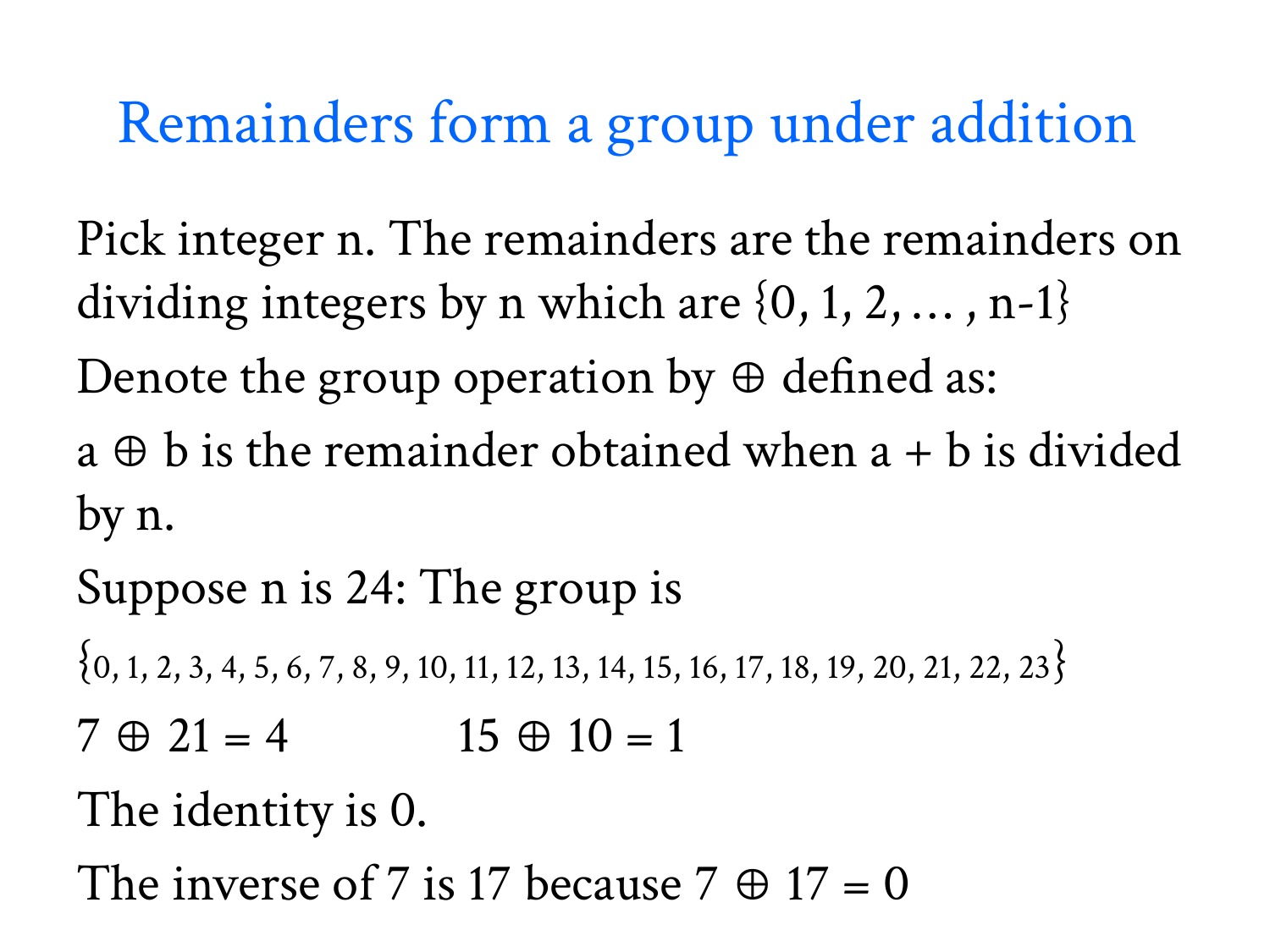

# Remainders form a group under addition
Pick integer n. The remainders are the remainders on dividing integers by n which are {0, 1, 2, … , n-1}
Denote the group operation by ⊕ defined as:
a ⊕ b is the remainder obtained when a + b is divided by n.
Suppose n is 24: The group is
{0, 1, 2, 3, 4, 5, 6, 7, 8, 9, 10, 11, 12, 13, 14, 15, 16, 17, 18, 19, 20, 21, 22, 23}
7 ⊕ 21 = 4		15 ⊕ 10 = 1
The identity is 0.
The inverse of 7 is 17 because 7 ⊕ 17 = 0